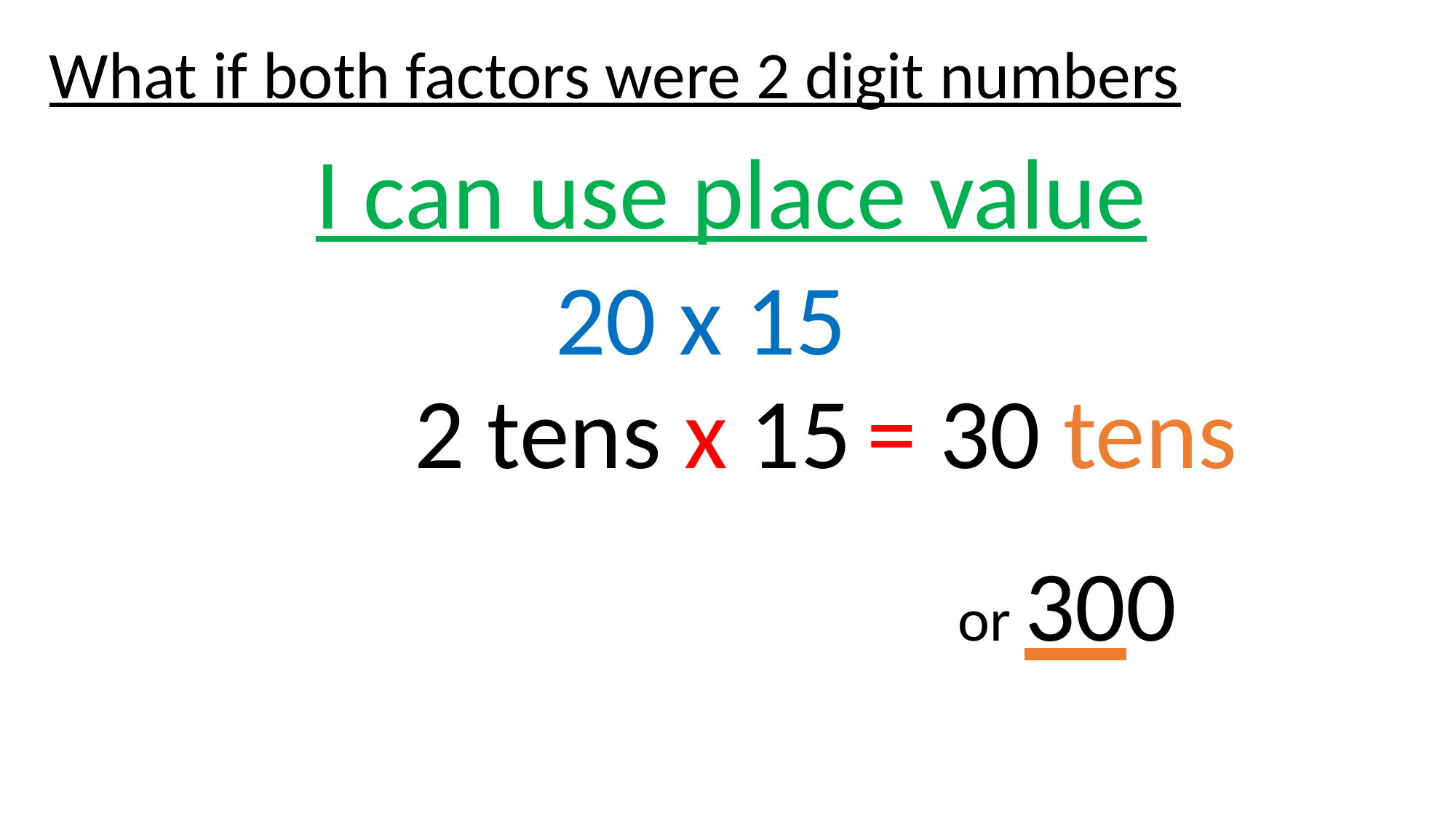

What if both factors were 2 digit numbers
I can use place value
20 x 15
2 tens x 15
= 30 tens
or 300